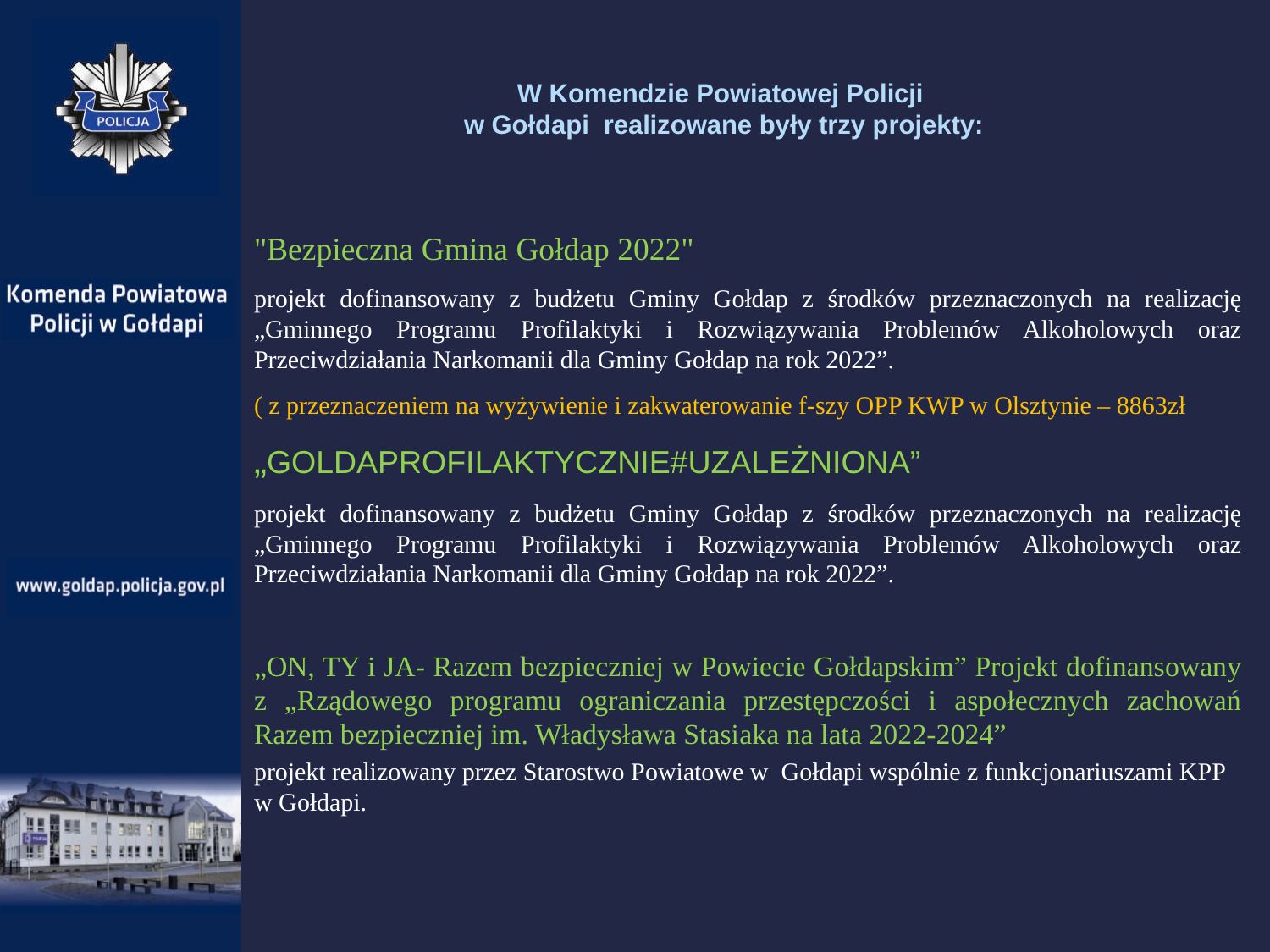

# W Komendzie Powiatowej Policji w Gołdapi  realizowane były trzy projekty:
"Bezpieczna Gmina Gołdap 2022"
projekt dofinansowany z budżetu Gminy Gołdap z środków przeznaczonych na realizację „Gminnego Programu Profilaktyki i Rozwiązywania Problemów Alkoholowych oraz Przeciwdziałania Narkomanii dla Gminy Gołdap na rok 2022”.
( z przeznaczeniem na wyżywienie i zakwaterowanie f-szy OPP KWP w Olsztynie – 8863zł
„GOLDAPROFILAKTYCZNIE#UZALEŻNIONA”
projekt dofinansowany z budżetu Gminy Gołdap z środków przeznaczonych na realizację „Gminnego Programu Profilaktyki i Rozwiązywania Problemów Alkoholowych oraz Przeciwdziałania Narkomanii dla Gminy Gołdap na rok 2022”.

„ON, TY i JA- Razem bezpieczniej w Powiecie Gołdapskim” Projekt dofinansowany z „Rządowego programu ograniczania przestępczości i aspołecznych zachowań Razem bezpieczniej im. Władysława Stasiaka na lata 2022-2024”
projekt realizowany przez Starostwo Powiatowe w  Gołdapi wspólnie z funkcjonariuszami KPP w Gołdapi.